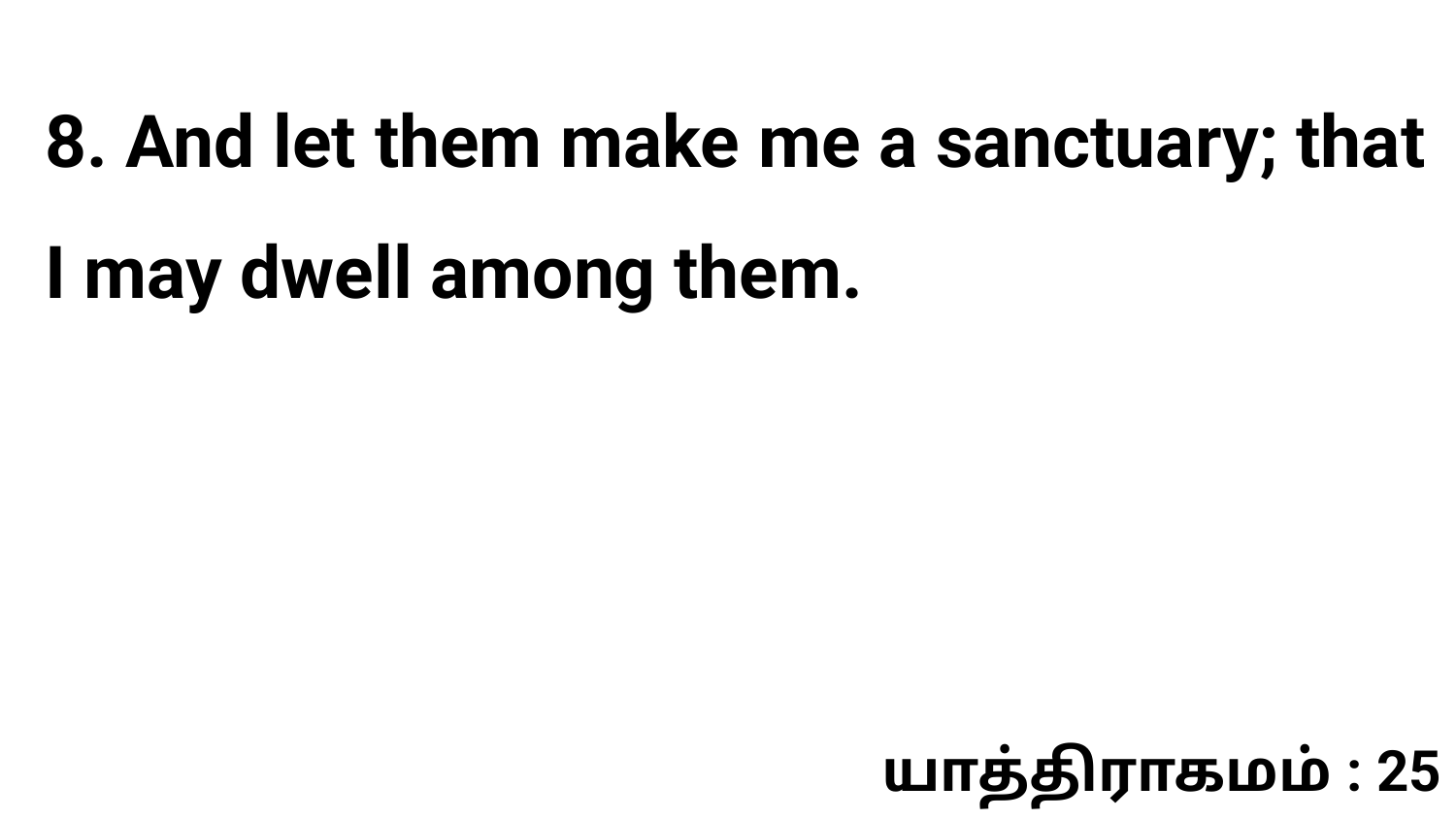

8. And let them make me a sanctuary; that I may dwell among them.
யாத்திராகமம் : 25